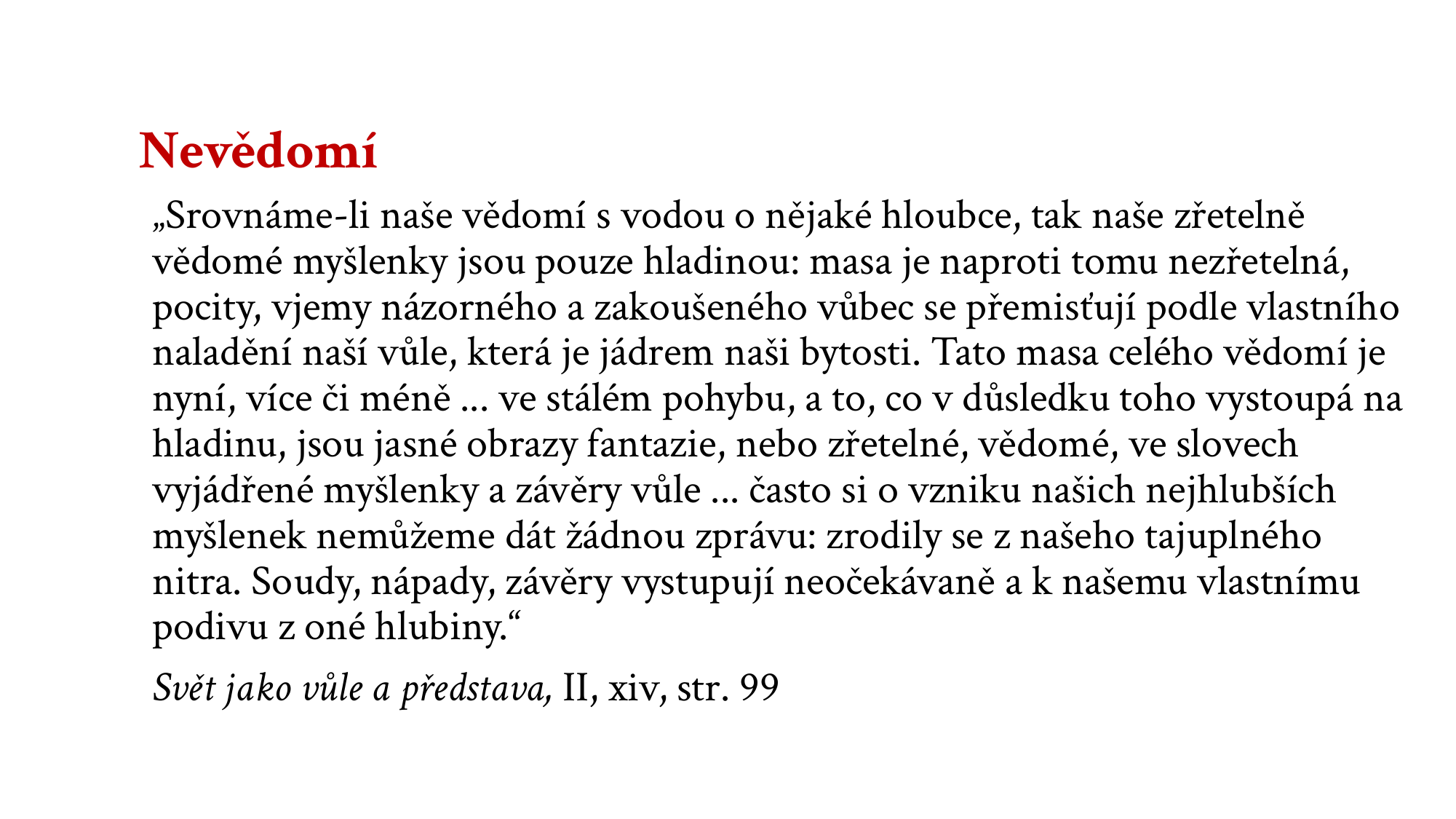

# Nevědomí
„Srovnáme-li naše vědomí s vodou o nějaké hloubce, tak naše zřetelně vědomé myšlenky jsou pouze hladinou: masa je naproti tomu nezřetelná, pocity, vjemy názorného a zakoušeného vůbec se přemisťují podle vlastního naladění naší vůle, která je jádrem naši bytosti. Tato masa celého vědomí je nyní, více či méně ... ve stálém pohybu, a to, co v důsledku toho vystoupá na hladinu, jsou jasné obrazy fantazie, nebo zřetelné, vědomé, ve slovech vyjádřené myšlenky a závěry vůle ... často si o vzniku našich nejhlubších myšlenek nemůžeme dát žádnou zprávu: zrodily se z našeho tajuplného nitra. Soudy, nápady, závěry vystupují neočekávaně a k našemu vlastnímu podivu z oné hlubiny.“
Svět jako vůle a představa, II, xiv, str. 99